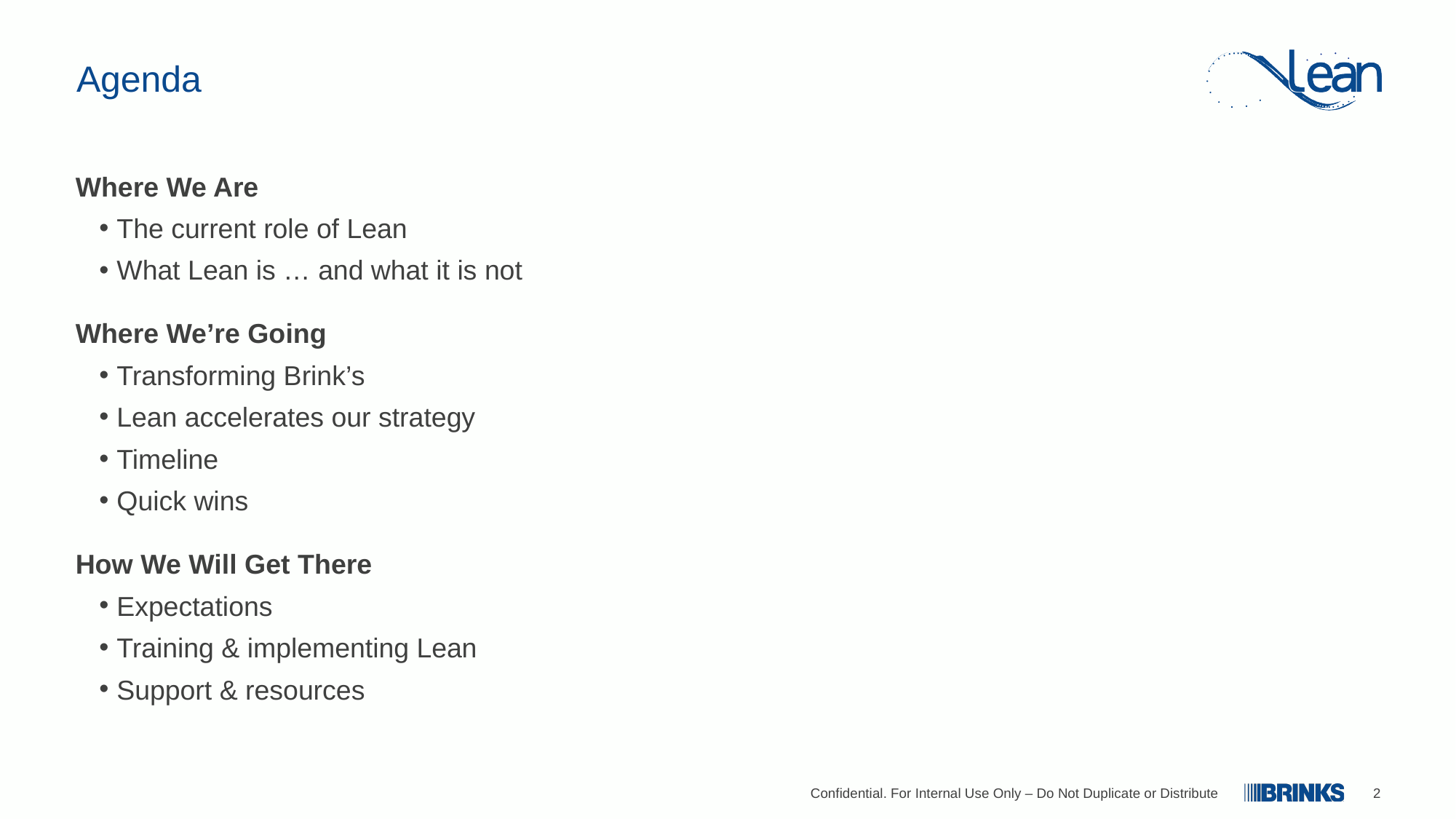

# Agenda
Where We Are
The current role of Lean
What Lean is … and what it is not
Where We’re Going
Transforming Brink’s
Lean accelerates our strategy
Timeline
Quick wins
How We Will Get There
Expectations
Training & implementing Lean
Support & resources
Confidential. For Internal Use Only – Do Not Duplicate or Distribute